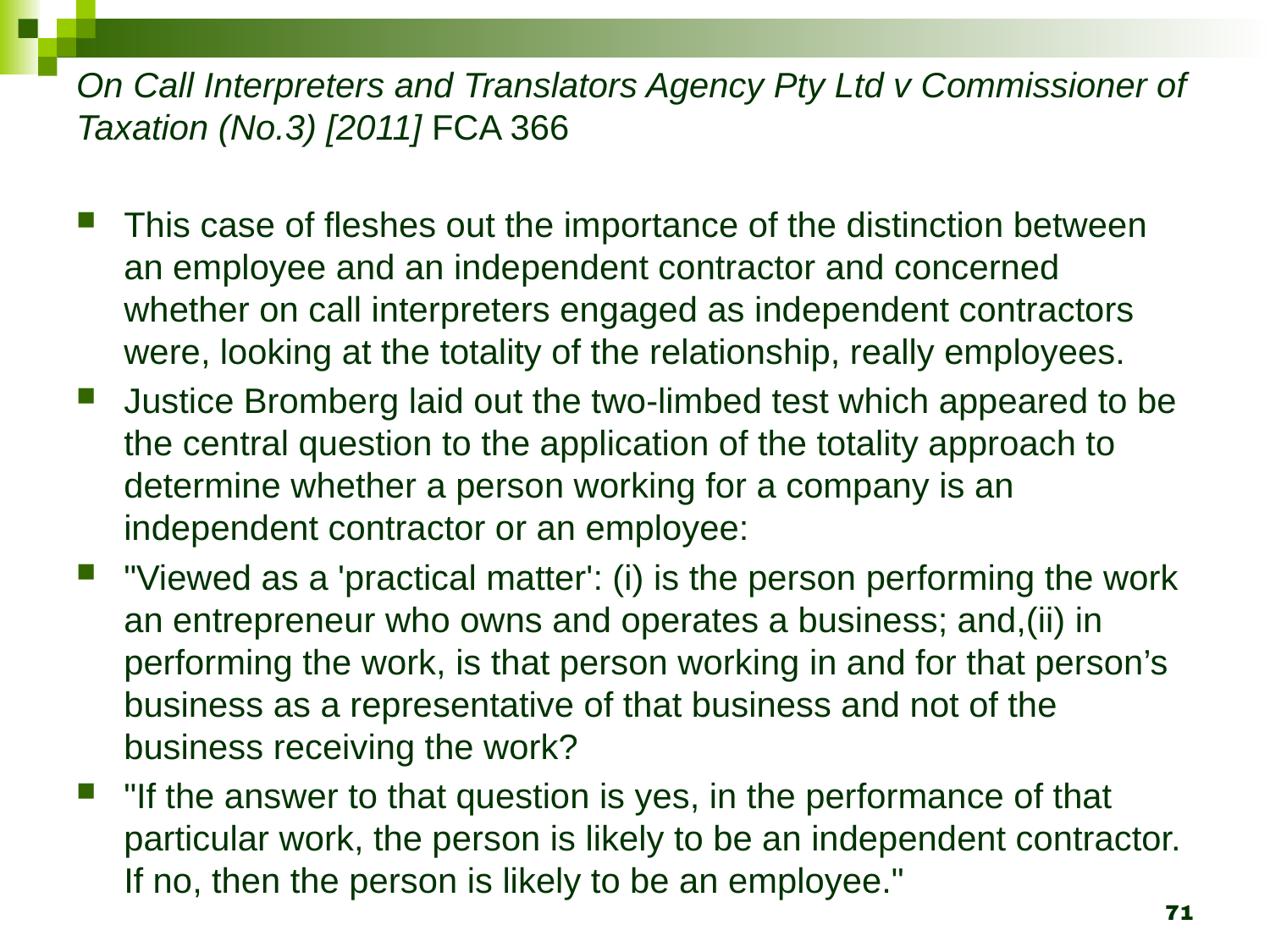

# On Call Interpreters and Translators Agency Pty Ltd v Commissioner of Taxation (No.3) [2011] FCA 366

This case of fleshes out the importance of the distinction between an employee and an independent contractor and concerned whether on call interpreters engaged as independent contractors were, looking at the totality of the relationship, really employees.
Justice Bromberg laid out the two-limbed test which appeared to be the central question to the application of the totality approach to determine whether a person working for a company is an independent contractor or an employee:
"Viewed as a 'practical matter': (i) is the person performing the work an entrepreneur who owns and operates a business; and,(ii) in performing the work, is that person working in and for that person’s business as a representative of that business and not of the business receiving the work?
"If the answer to that question is yes, in the performance of that particular work, the person is likely to be an independent contractor. If no, then the person is likely to be an employee."

71